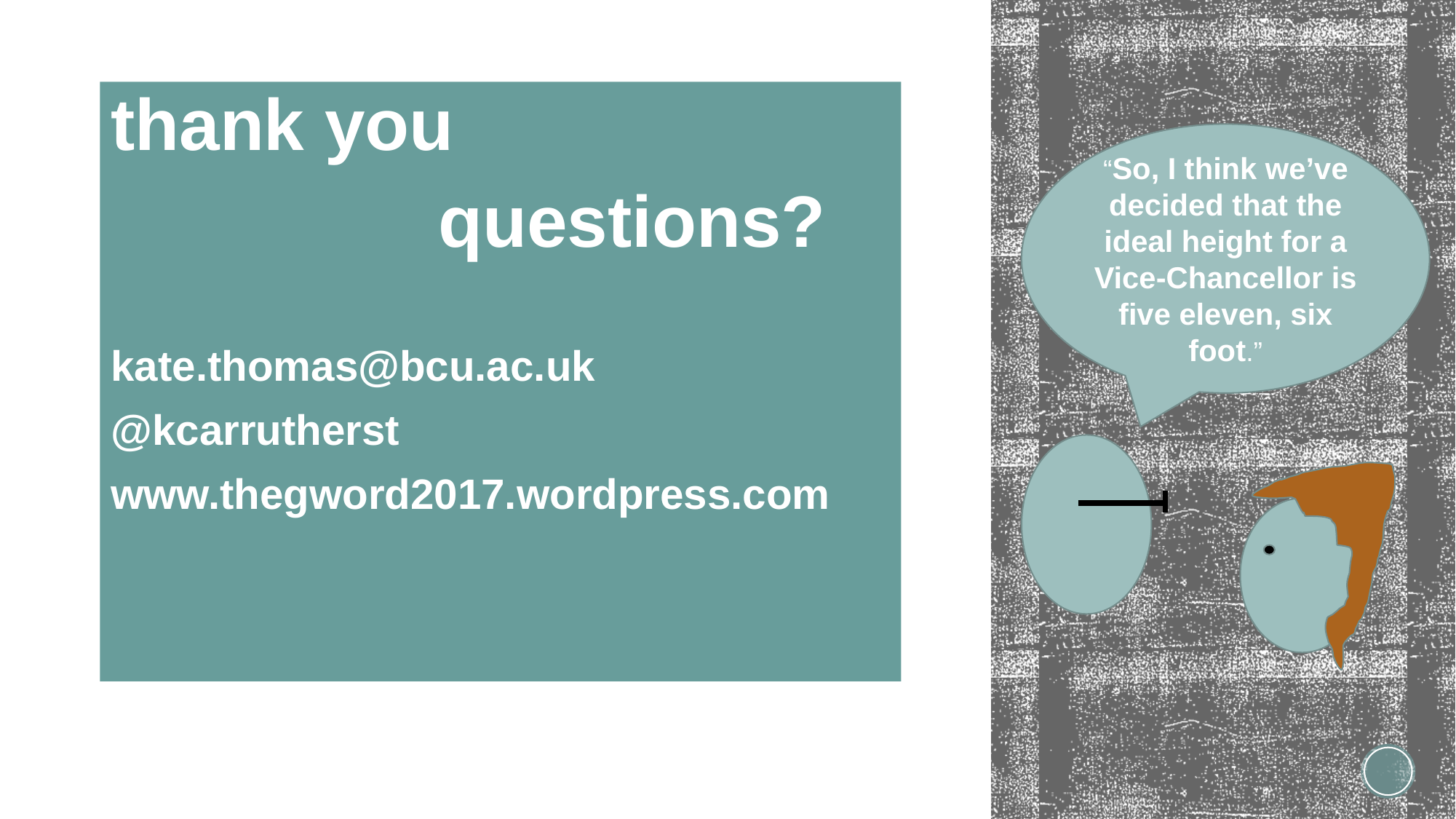

thank you
			questions?

kate.thomas@bcu.ac.uk
@kcarrutherst
www.thegword2017.wordpress.com

“So, I think we’ve decided that the ideal height for a Vice-Chancellor is five eleven, six foot.”